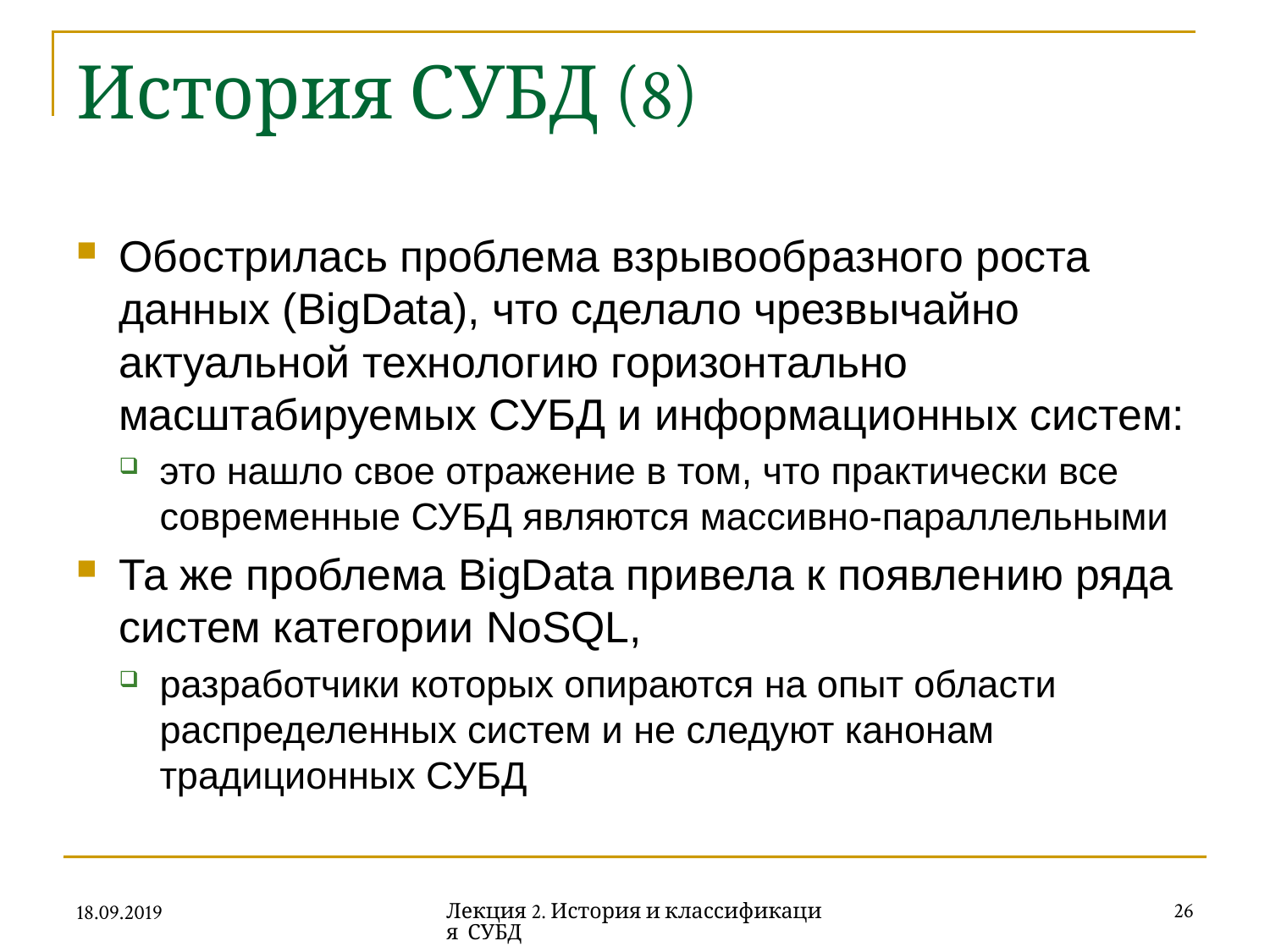

# История СУБД (8)
Обострилась проблема взрывообразного роста данных (BigData), что сделало чрезвычайно актуальной технологию горизонтально масштабируемых СУБД и информационных систем:
это нашло свое отражение в том, что практически все современные СУБД являются массивно-параллельными
Та же проблема BigData привела к появлению ряда систем категории NoSQL,
разработчики которых опираются на опыт области распределенных систем и не следуют канонам традиционных СУБД
18.09.2019
26
Лекция 2. История и классификация  СУБД